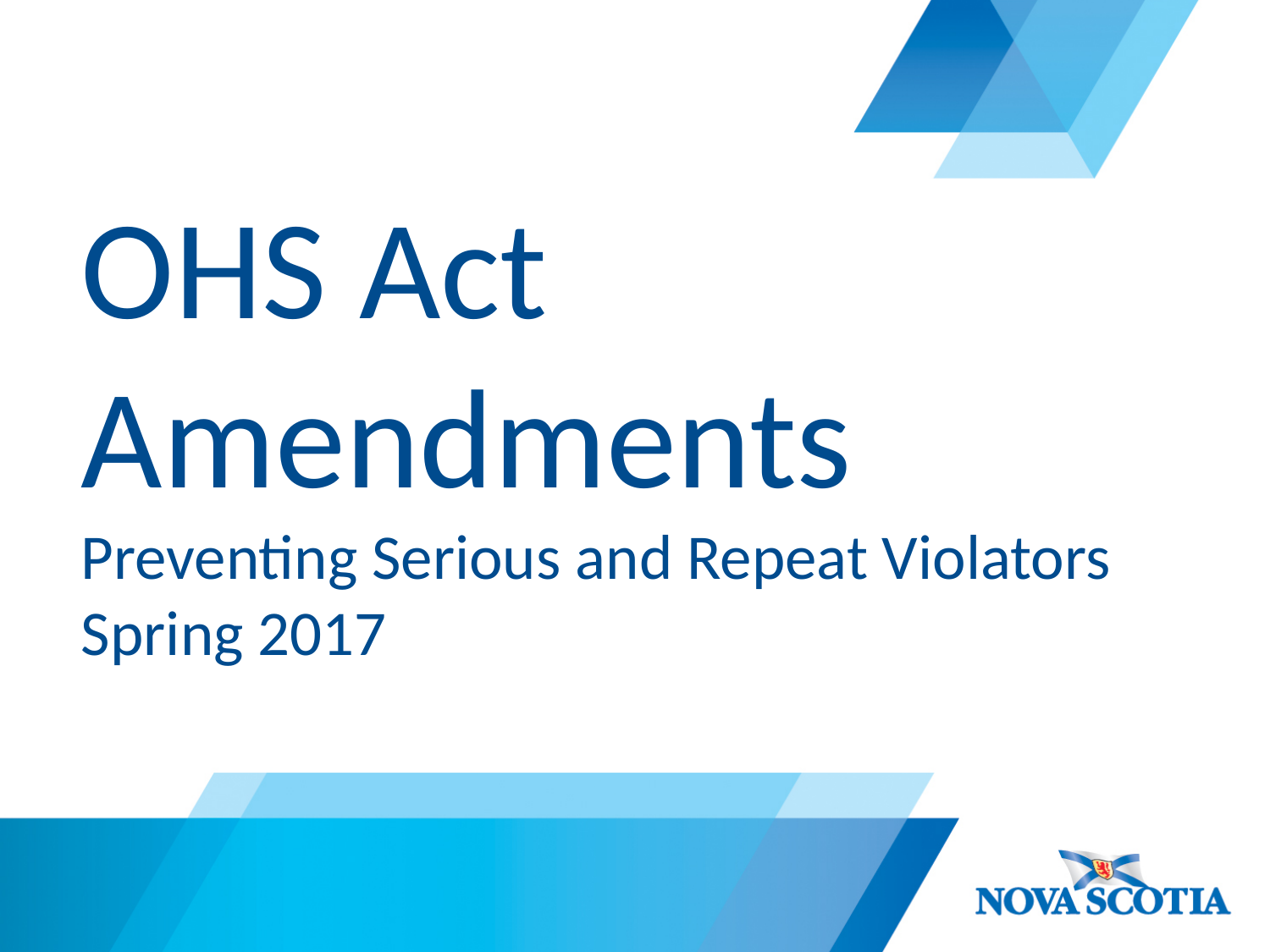

# OHS Act Amendments Preventing Serious and Repeat Violators Spring 2017